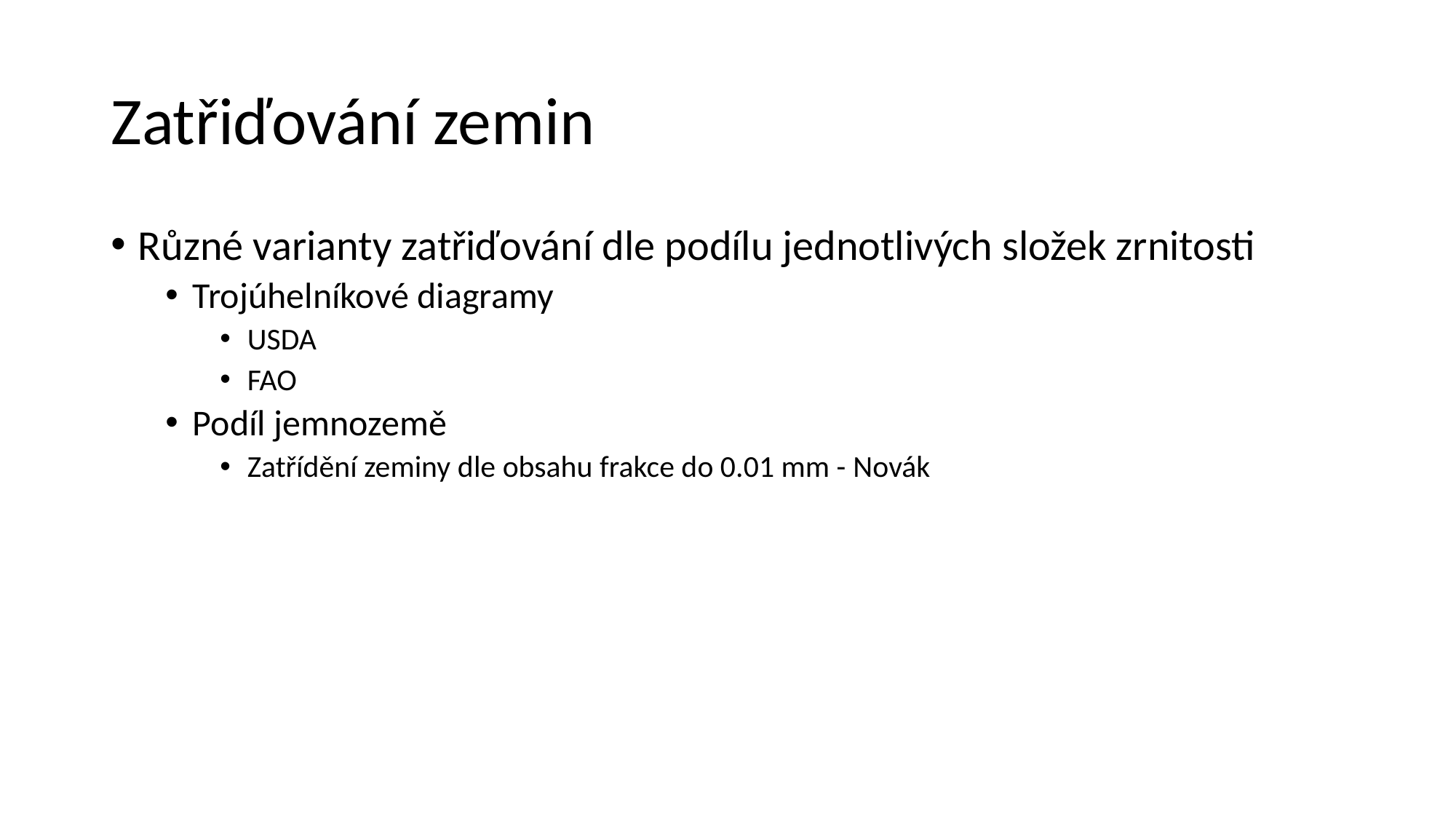

# Zatřiďování zemin
Různé varianty zatřiďování dle podílu jednotlivých složek zrnitosti
Trojúhelníkové diagramy
USDA
FAO
Podíl jemnozemě
Zatřídění zeminy dle obsahu frakce do 0.01 mm - Novák